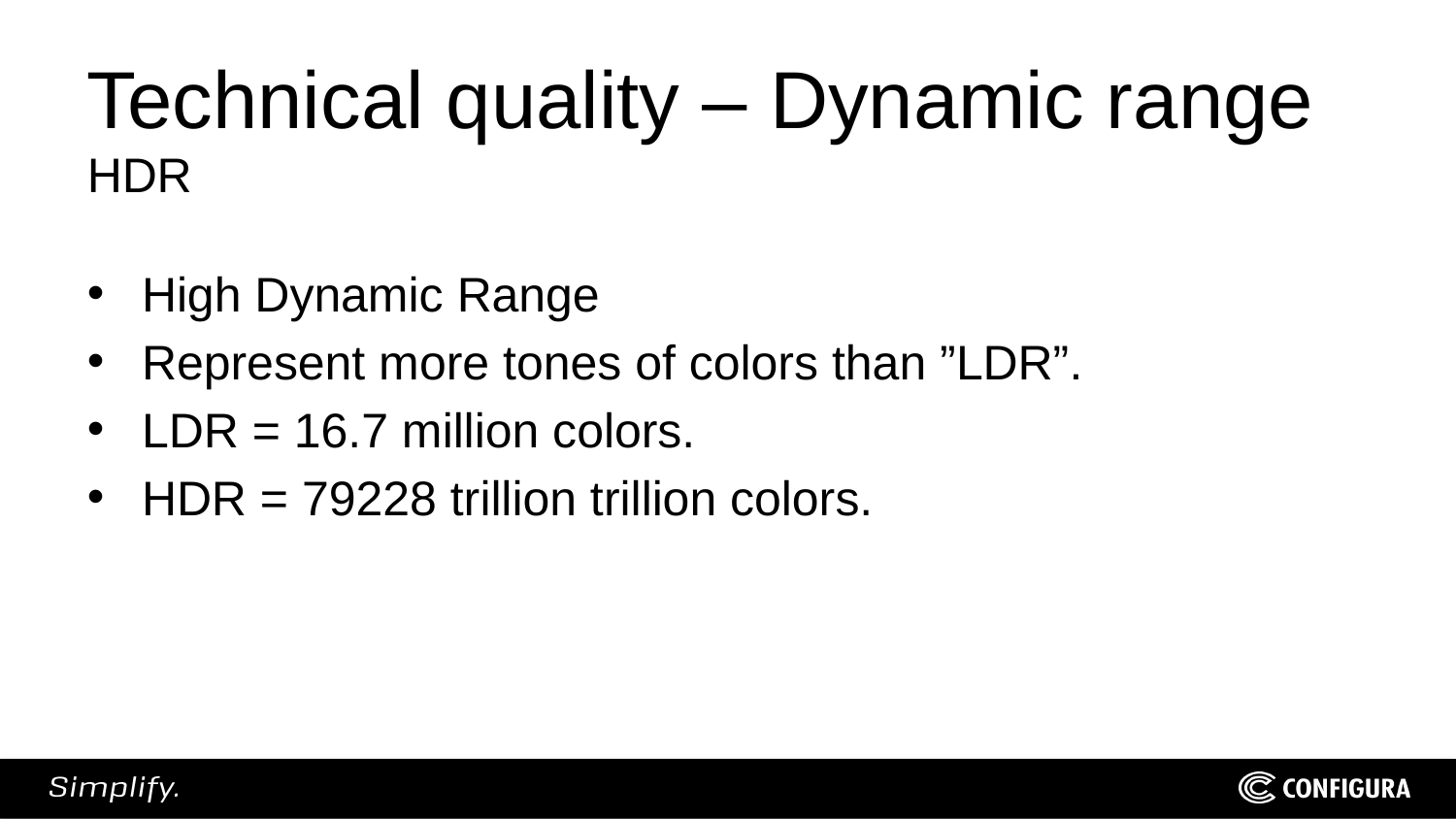

# Technical quality – Dynamic range HDR
High Dynamic Range
Represent more tones of colors than ”LDR”.
LDR = 16.7 million colors.
HDR = 79228 trillion trillion colors.